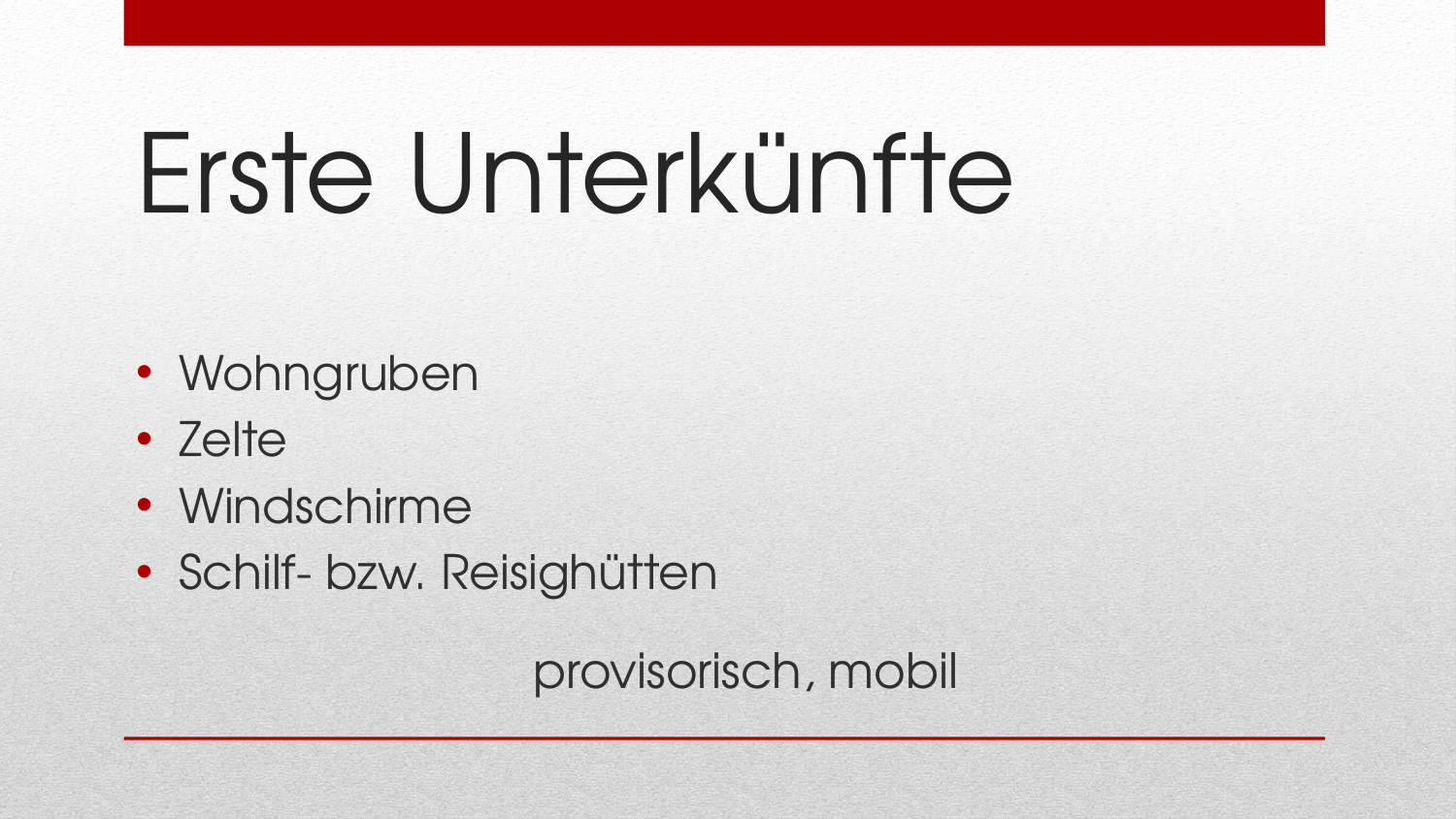

# Erste Unterkünfte

Wohngruben
Zelte
Windschirme
Schilf- bzw. Reisighütten

provisorisch, mobil